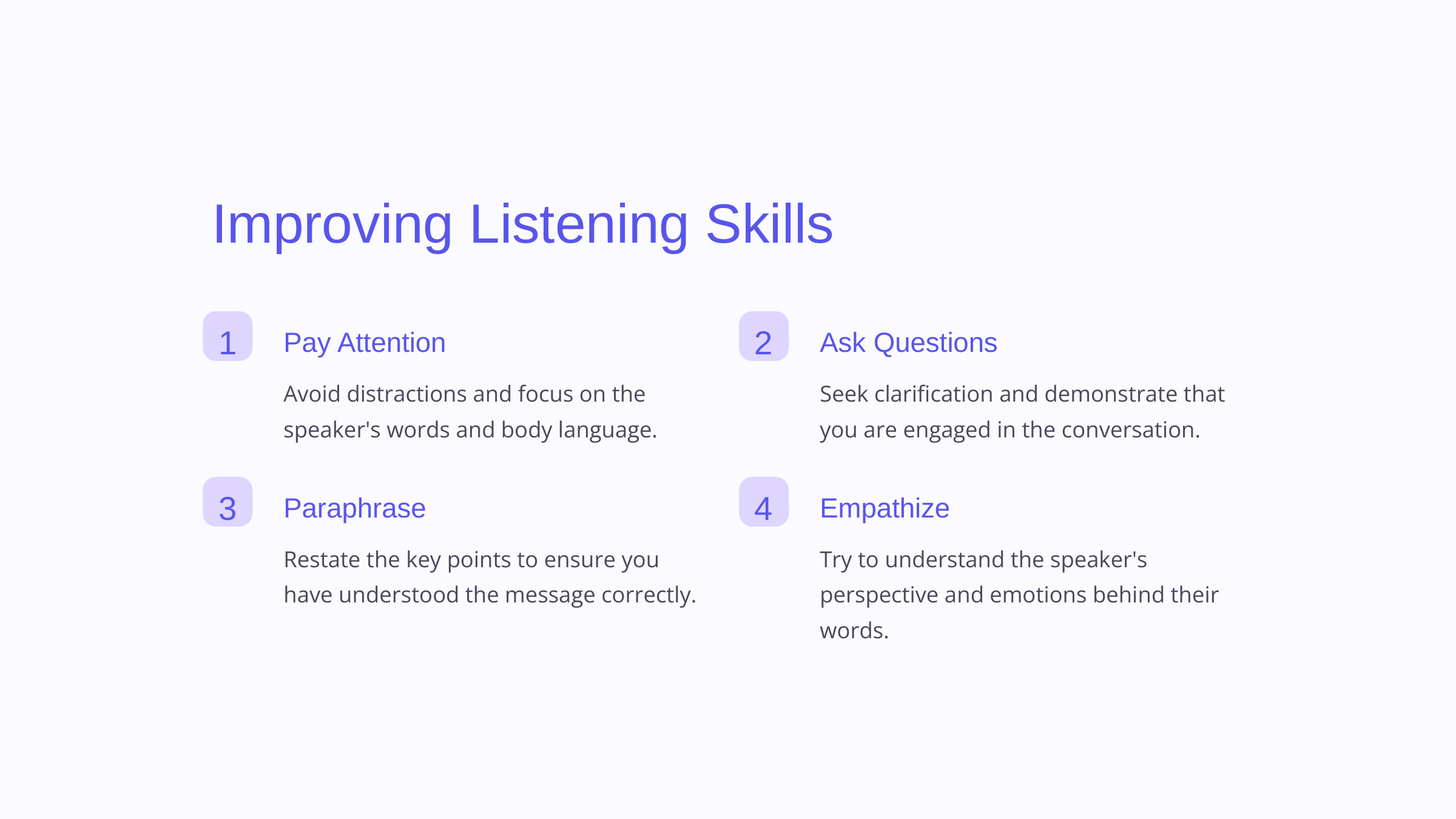

Improving Listening Skills

1
2
Pay Attention
Ask Questions
Avoid distractions and focus on the speaker's words and body language.
Seek clarification and demonstrate that you are engaged in the conversation.

3
4
Paraphrase
Empathize
Restate the key points to ensure you have understood the message correctly.
Try to understand the speaker's perspective and emotions behind their words.